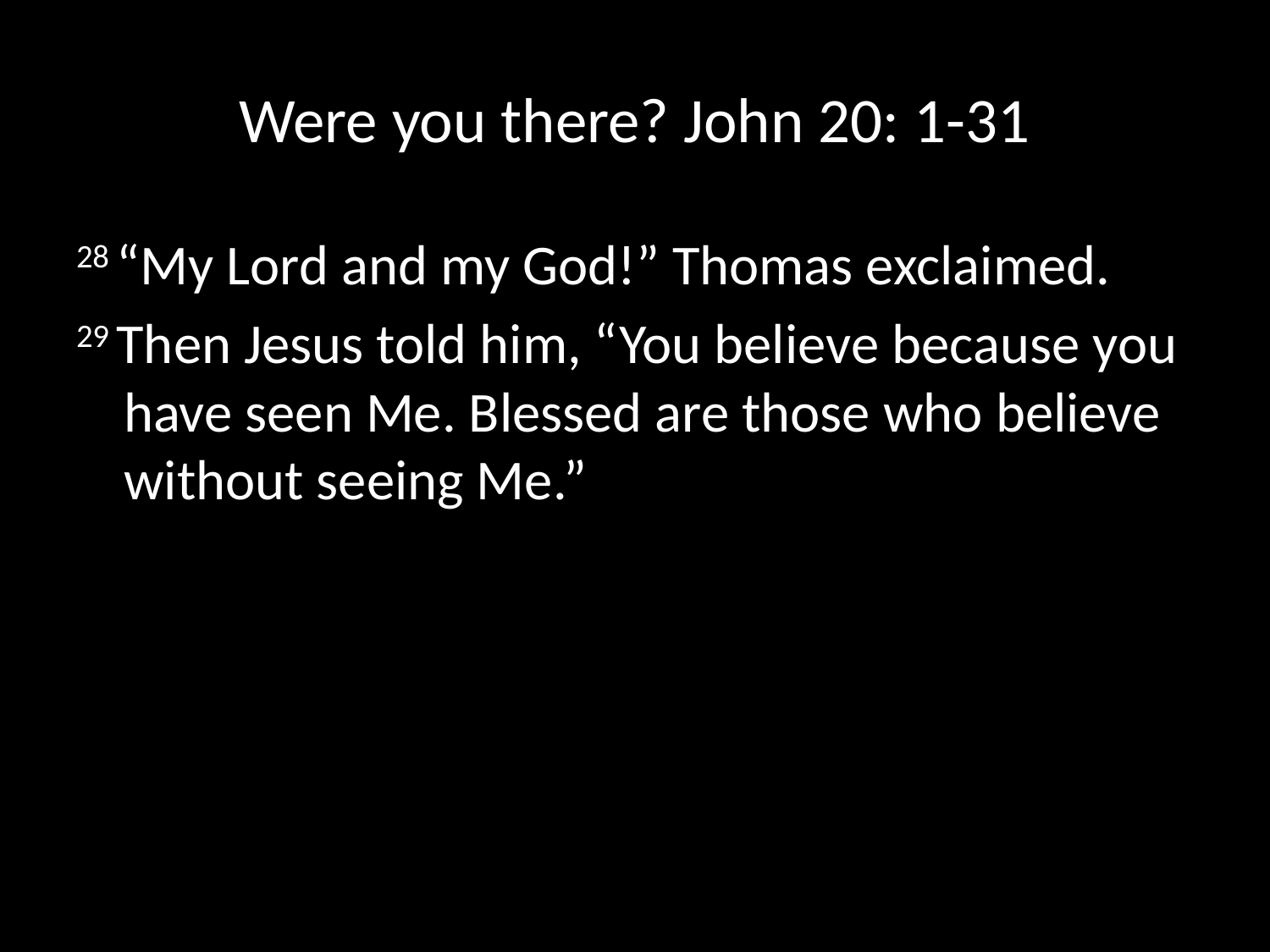

# Were you there? John 20: 1-31
28 “My Lord and my God!” Thomas exclaimed.
29 Then Jesus told him, “You believe because you have seen Me. Blessed are those who believe without seeing Me.”